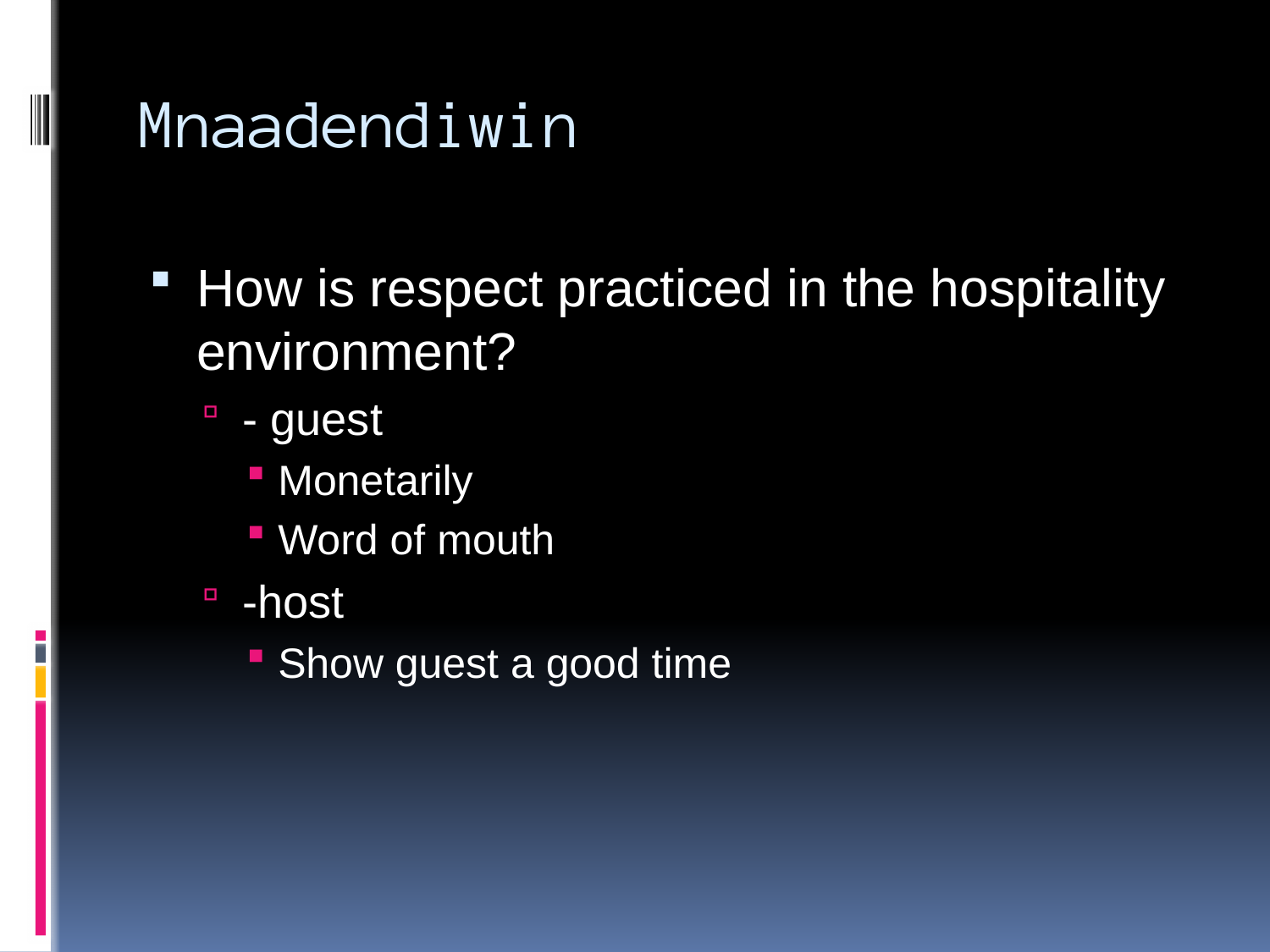

# Mnaadendiwin
How is respect practiced in the hospitality environment?
- guest
Monetarily
Word of mouth
-host
Show guest a good time